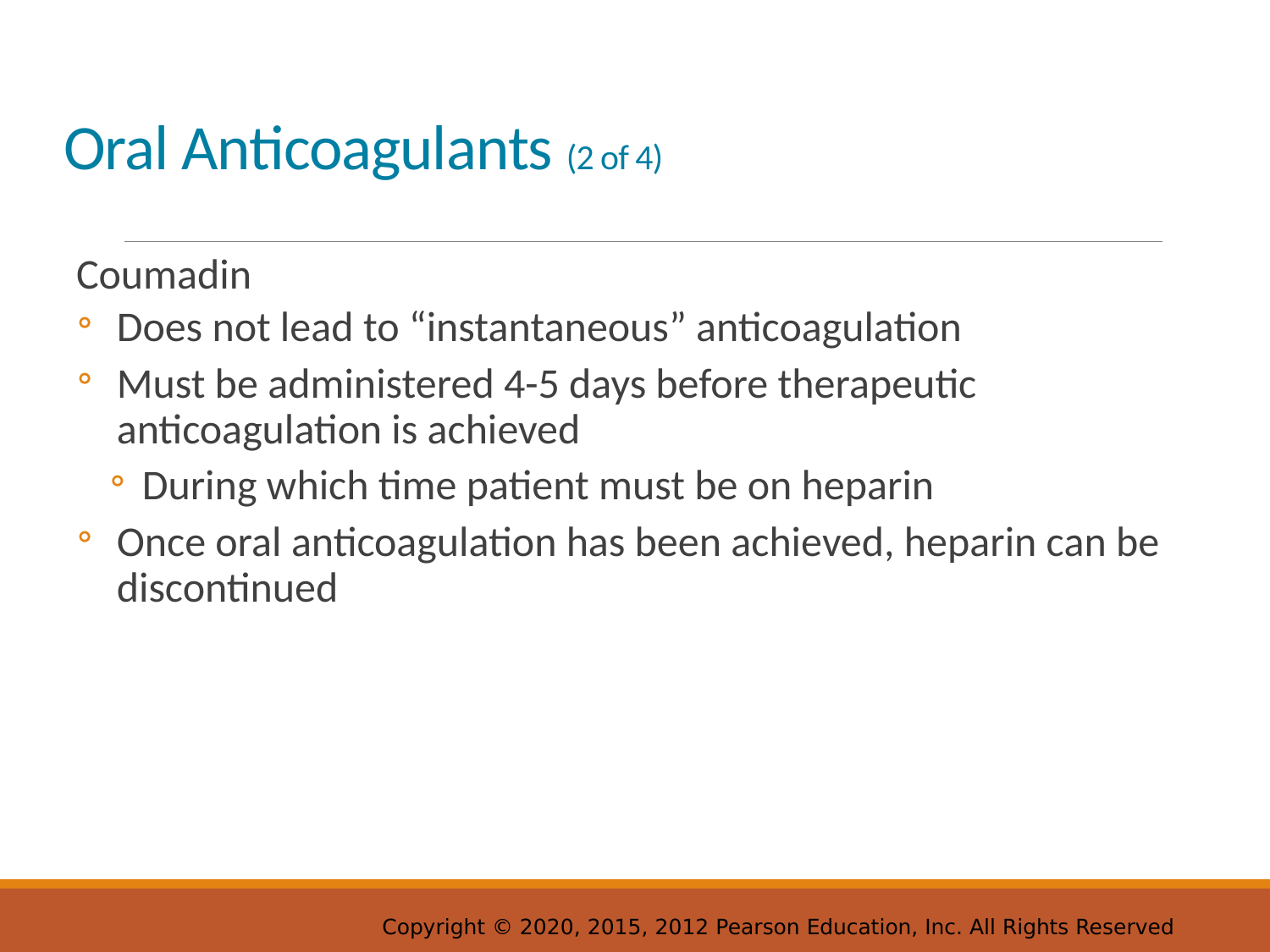

# Oral Anticoagulants (2 of 4)
Coumadin
Does not lead to “instantaneous” anticoagulation
Must be administered 4-5 days before therapeutic anticoagulation is achieved
During which time patient must be on heparin
Once oral anticoagulation has been achieved, heparin can be discontinued